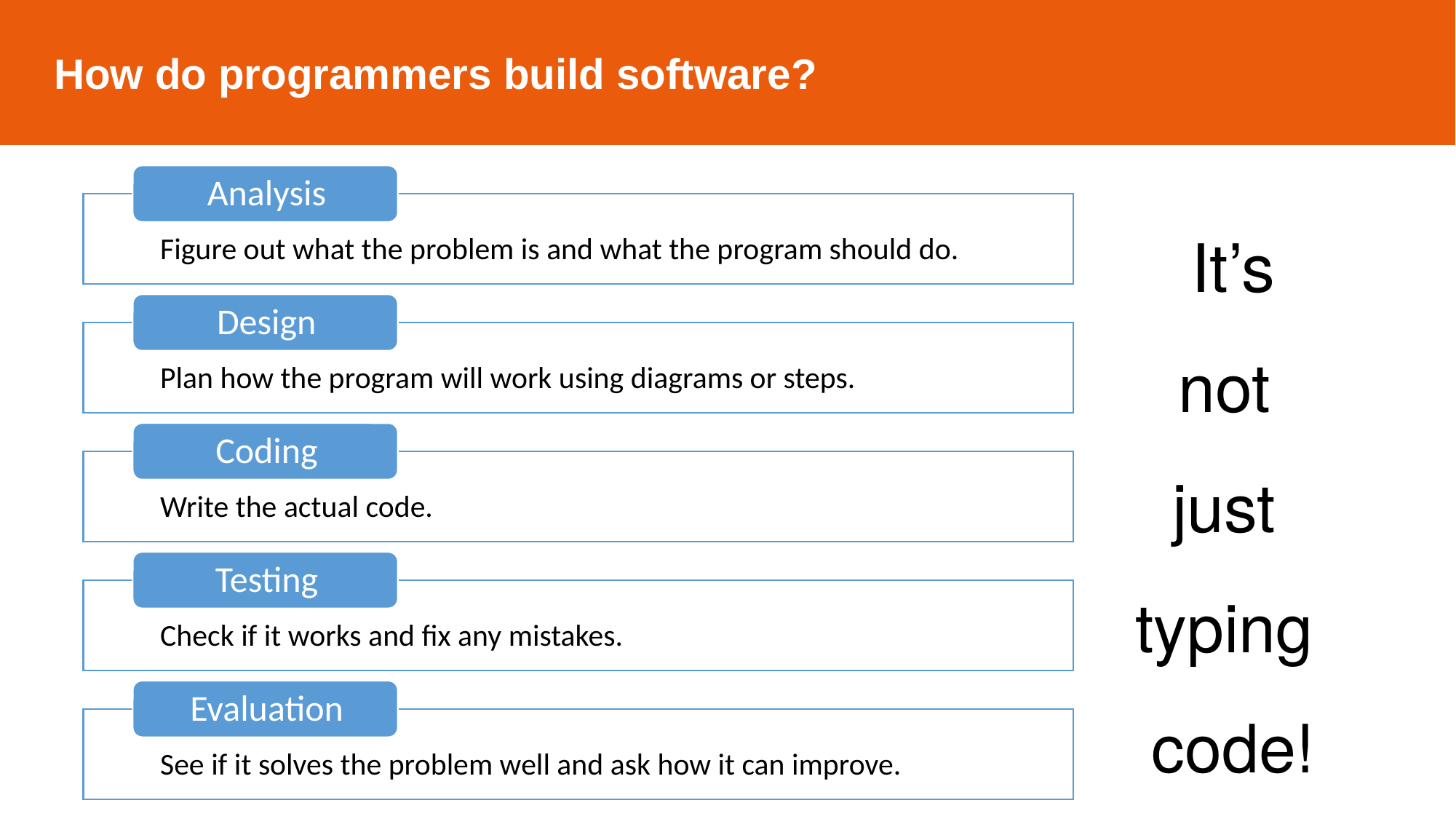

How do programmers build software?
Figure out what the problem is and what the program should do.
Analysis
Plan how the program will work using diagrams or steps.
Design
Write the actual code.
Coding
Check if it works and fix any mistakes.
Testing
See if it solves the problem well and ask how it can improve.
Evaluation
It’s
not
just
typing
code!